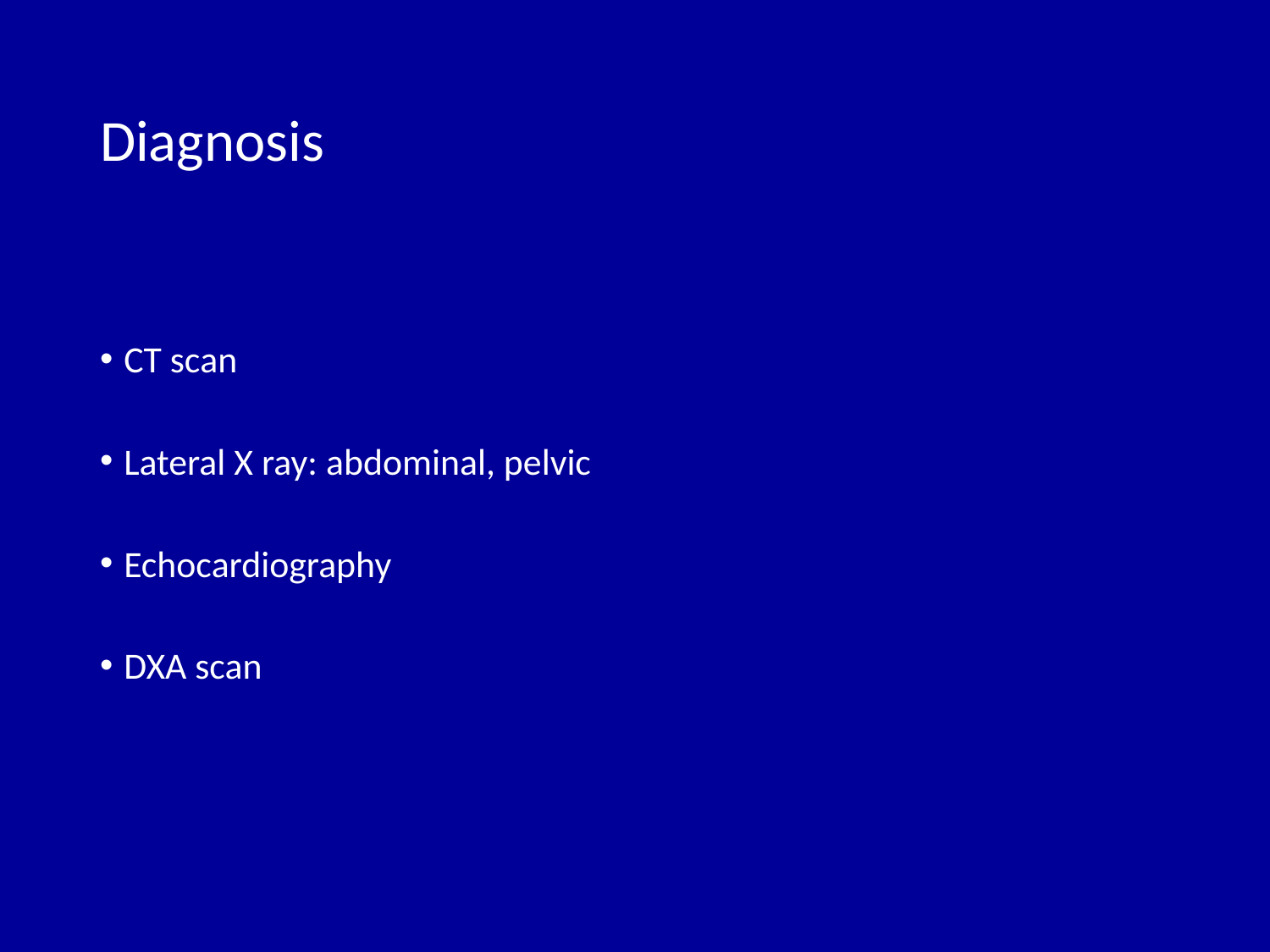

# Diagnosis
CT scan
Lateral X ray: abdominal, pelvic
Echocardiography
DXA scan